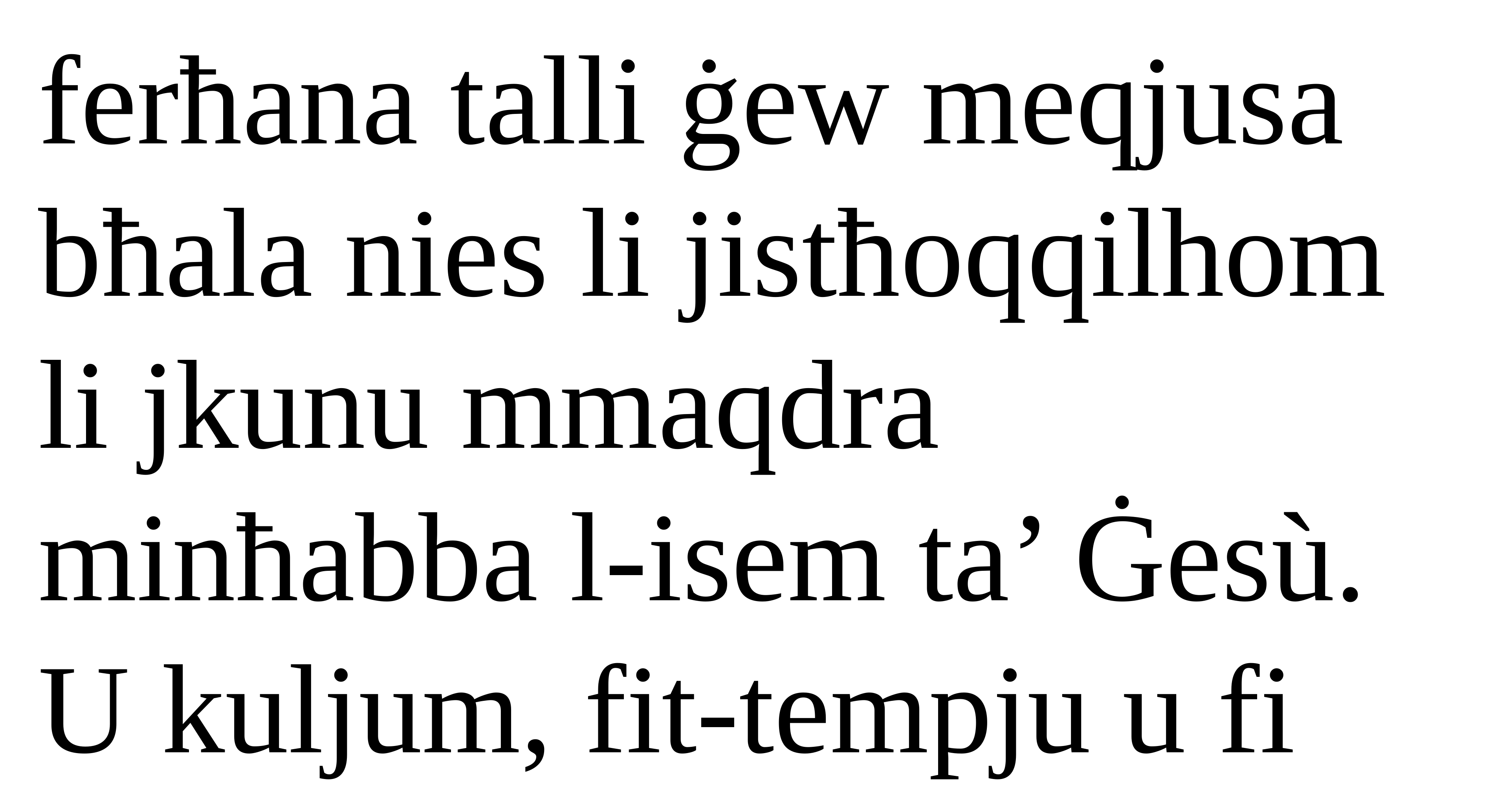

ferħana talli ġew meqjusa bħala nies li jistħoqqilhom li jkunu mmaqdra minħabba l-isem ta’ Ġesù. U kuljum, fit-tempju u fi